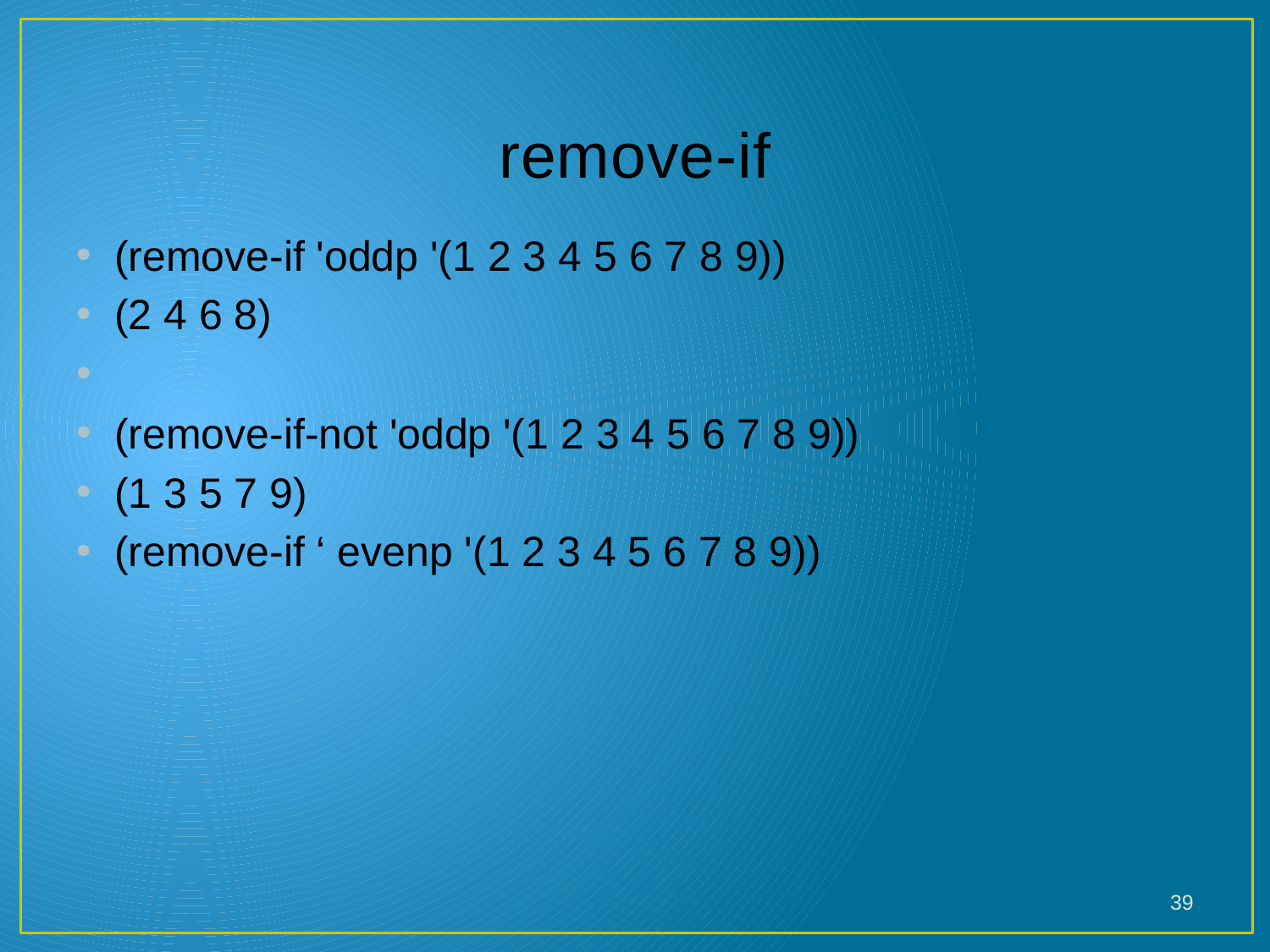

# remove-if
(remove-if 'oddp '(1 2 3 4 5 6 7 8 9))
(2 4 6 8)

(remove-if-not 'oddp '(1 2 3 4 5 6 7 8 9))
(1 3 5 7 9)
(remove-if ‘ evenp '(1 2 3 4 5 6 7 8 9))

39